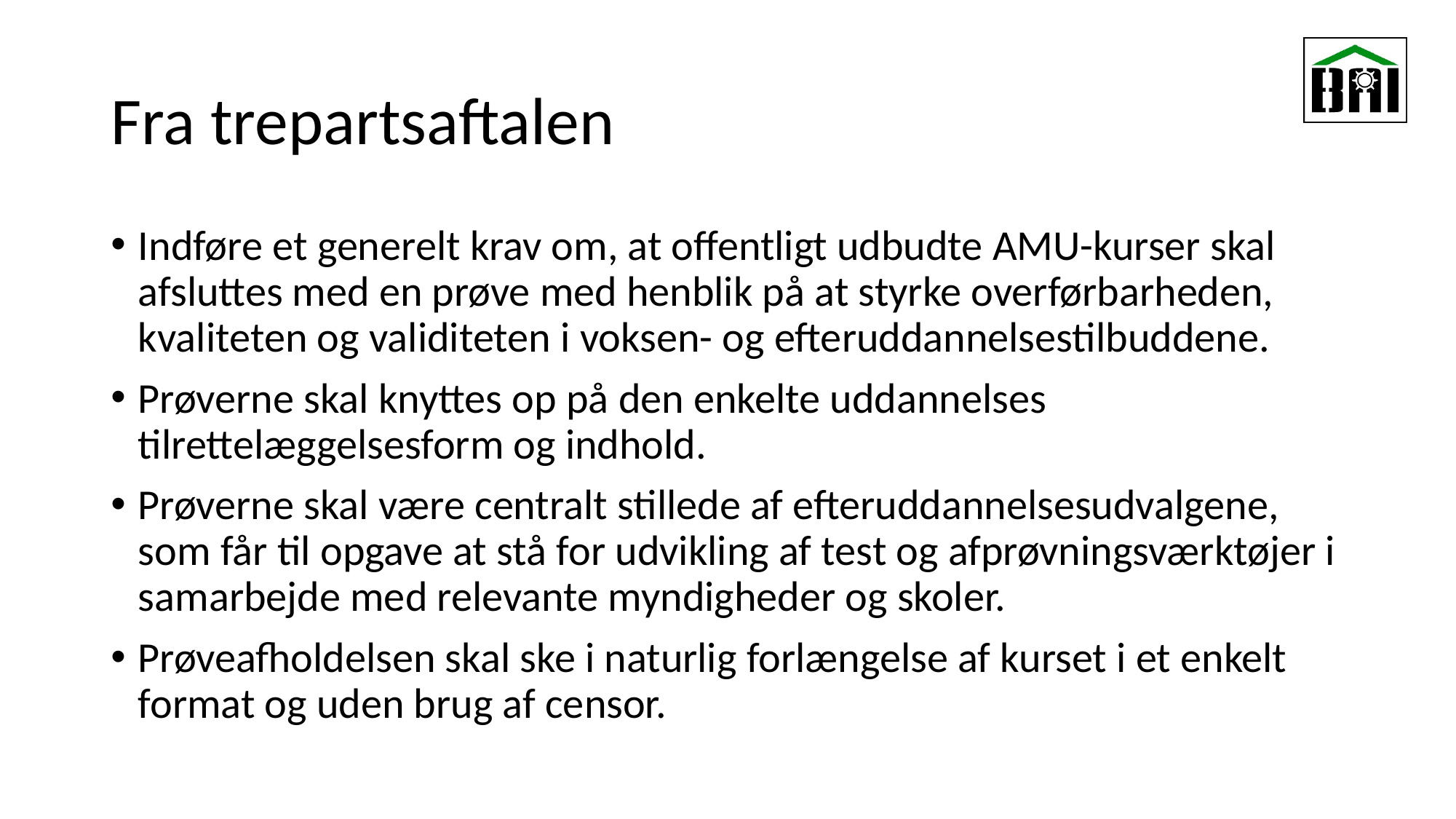

# Fra trepartsaftalen
Indføre et generelt krav om, at offentligt udbudte AMU-kurser skal afsluttes med en prøve med henblik på at styrke overførbarheden, kvaliteten og validiteten i voksen- og efteruddannelsestilbuddene.
Prøverne skal knyttes op på den enkelte uddannelses tilrettelæggelsesform og indhold.
Prøverne skal være centralt stillede af efteruddannelsesudvalgene, som får til opgave at stå for udvikling af test og afprøvningsværktøjer i samarbejde med relevante myndigheder og skoler.
Prøveafholdelsen skal ske i naturlig forlængelse af kurset i et enkelt format og uden brug af censor.